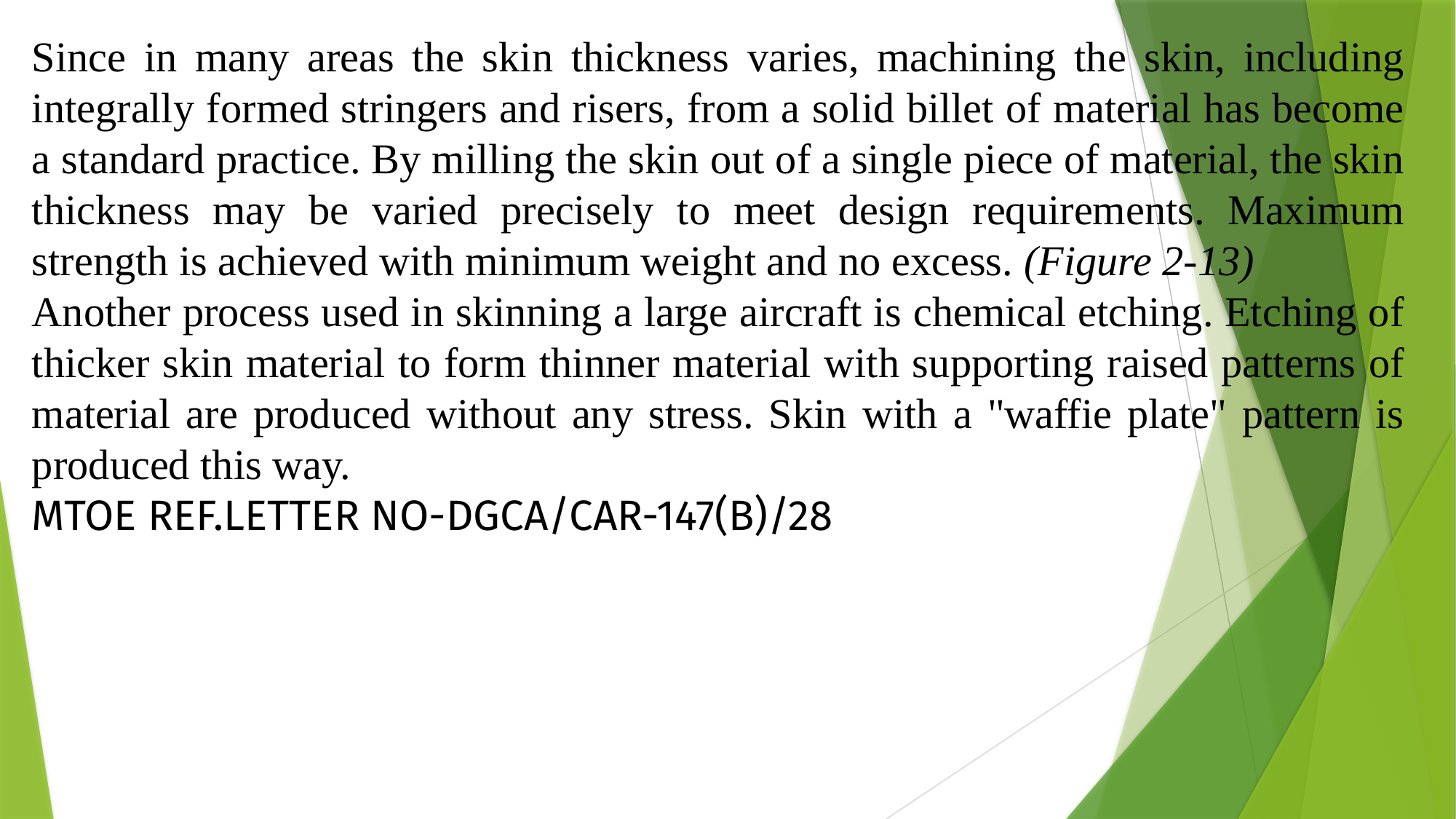

Since in many areas the skin thickness varies, machining the skin, including integrally formed stringers and risers, from a solid billet of material has become a standard practice. By milling the skin out of a single piece of material, the skin thickness may be varied precisely to meet design requirements. Maximum strength is achieved with minimum weight and no excess. (Figure 2-13)
Another process used in skinning a large aircraft is chemical etching. Etching of thicker skin material to form thinner material with supporting raised patterns of material are produced without any stress. Skin with a "waffie plate" pattern is produced this way.
MTOE REF.LETTER NO-DGCA/CAR-147(B)/28